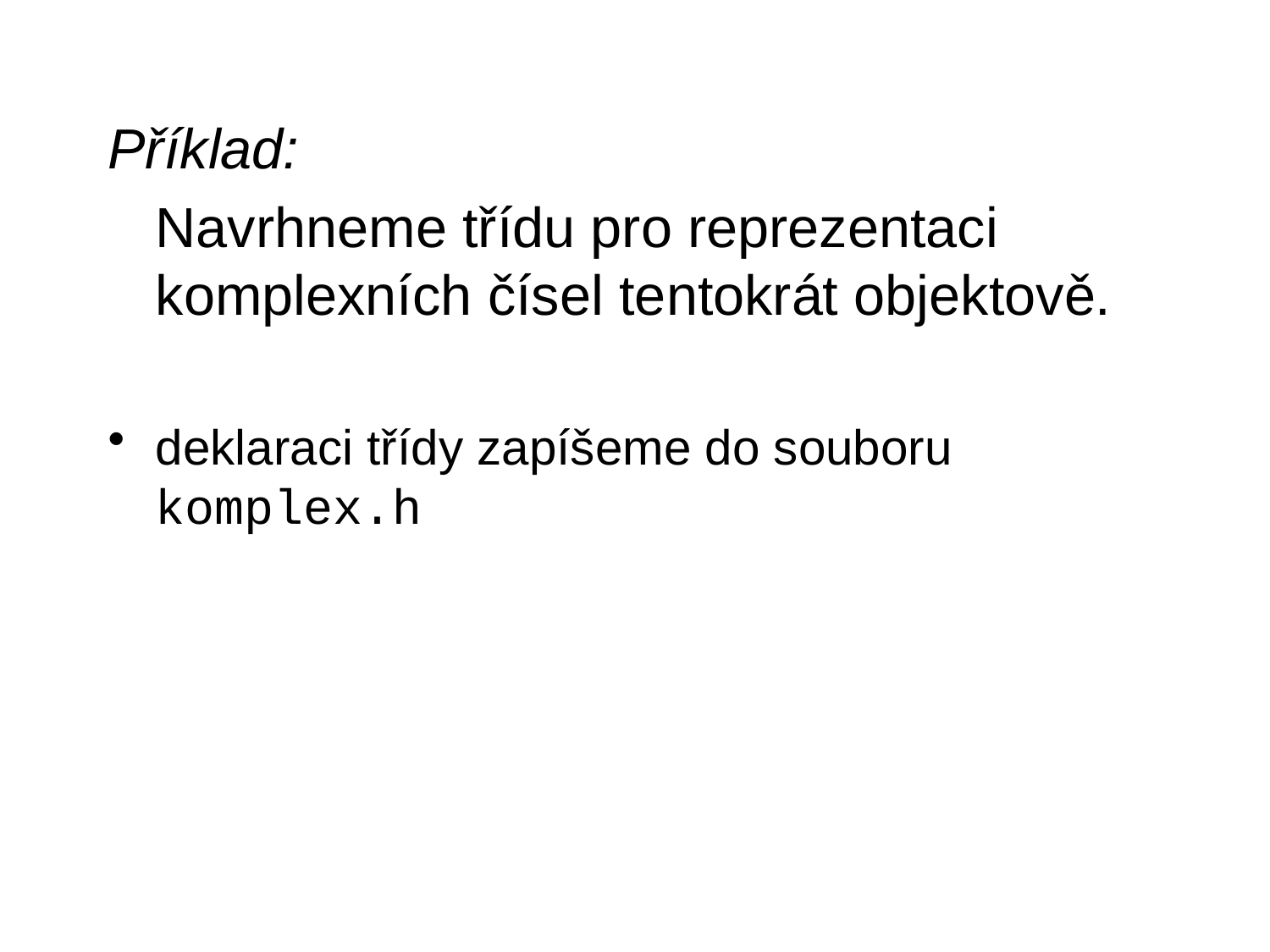

Příklad:
	Navrhneme třídu pro reprezentaci komplexních čísel tentokrát objektově.

deklaraci třídy zapíšeme do souboru komplex.h